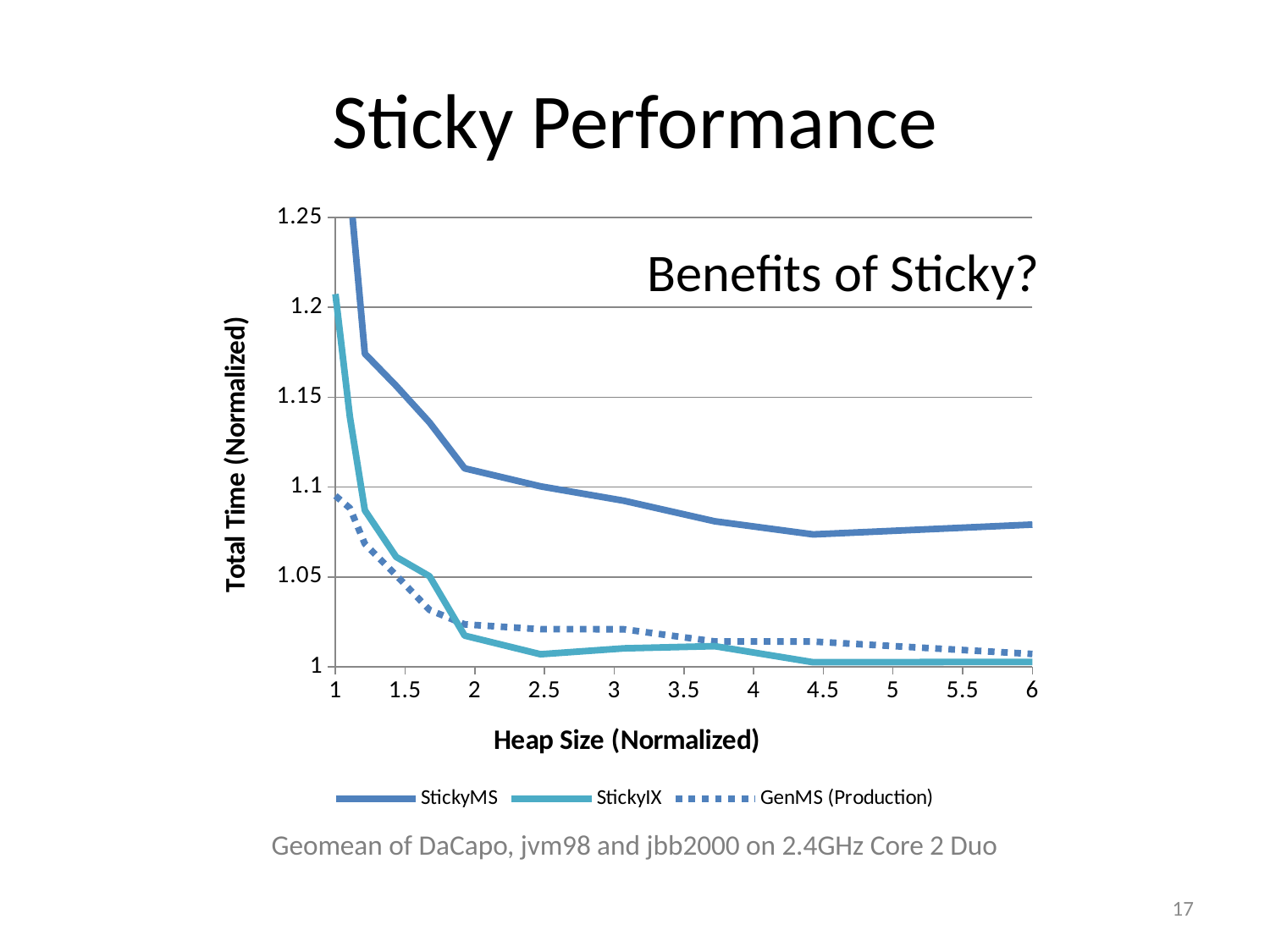

# Sticky Performance

### Chart

| Category | StickyMS | StickyIX | GenMS (Production) |
|---|---|---|---|
Benefits of Sticky?
Geomean of DaCapo, jvm98 and jbb2000 on 2.4GHz Core 2 Duo
17